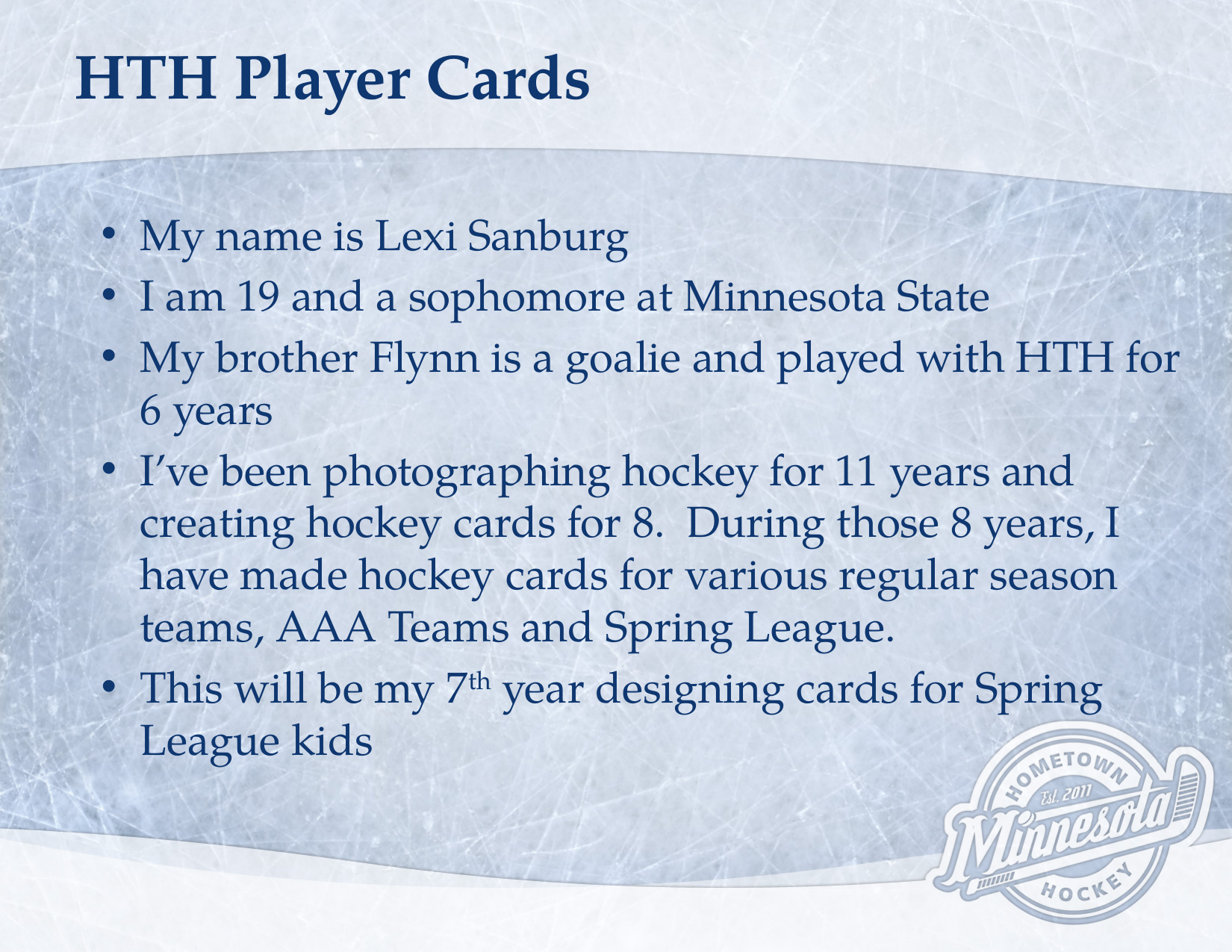

# HTH Player Cards

My name is Lexi Sanburg
I am 19 and a sophomore at Minnesota State
My brother Flynn is a goalie and played with HTH for 6 years
I’ve been photographing hockey for 11 years and creating hockey cards for 8.  During those 8 years, I have made hockey cards for various regular season teams, AAA Teams and Spring League.
This will be my 7th year designing cards for Spring League kids